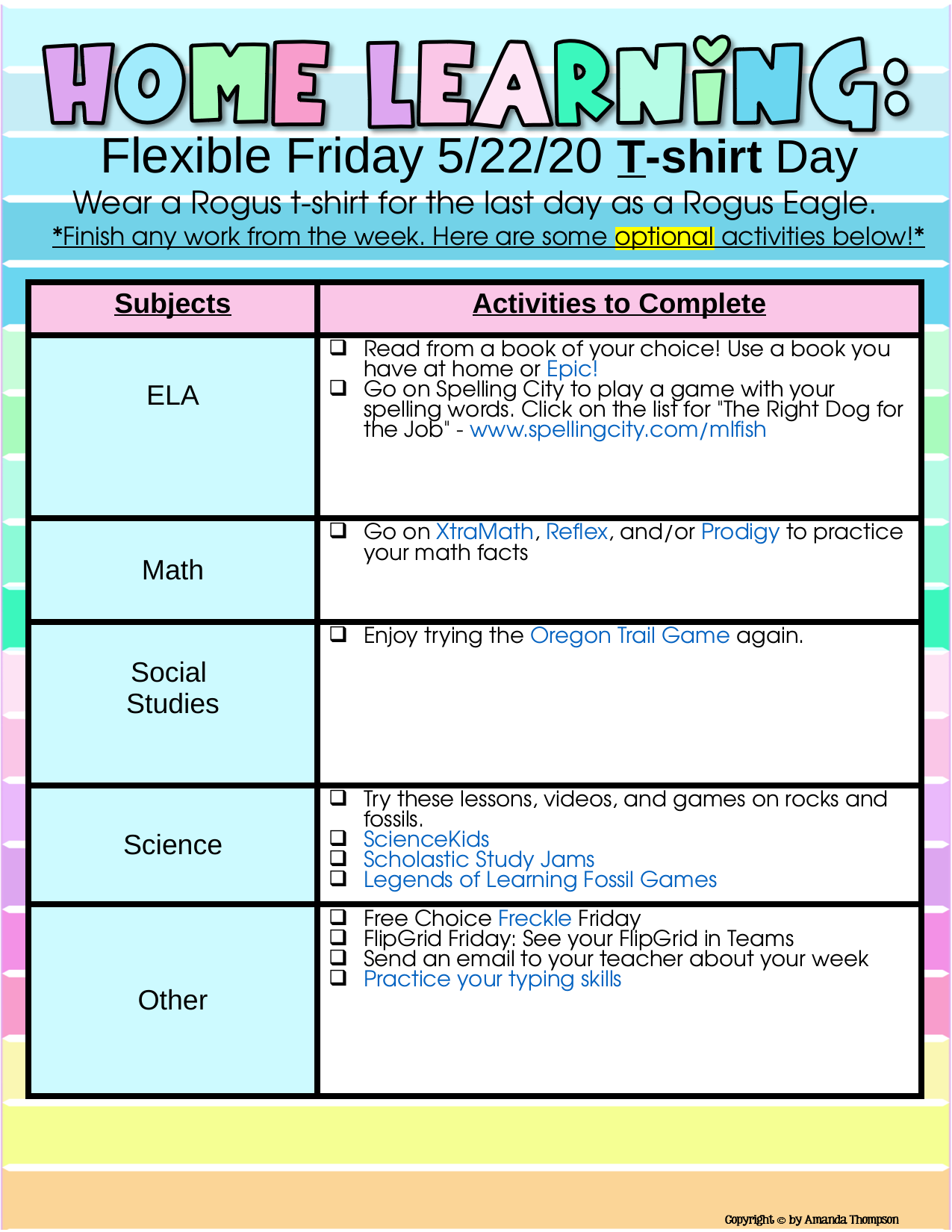

Flexible Friday 5/22/20 T-shirt Day
Wear a Rogus t-shirt for the last day as a Rogus Eagle.

*Finish any work from the week. Here are some optional activities below!*
| Subjects | Activities to Complete |
| --- | --- |
| ELA | Read from a book of your choice! Use a book you have at home or Epic! Go on Spelling City to play a game with your spelling words. Click on the list for "The Right Dog for the Job" - www.spellingcity.com/mlfish |
| Math | Go on XtraMath, Reflex, and/or Prodigy to practice your math facts |
| Social  Studies | Enjoy trying the Oregon Trail Game again. |
| Science | Try these lessons, videos, and games on rocks and fossils. ScienceKids Scholastic Study Jams Legends of Learning Fossil Games |
| Other | Free Choice Freckle Friday FlipGrid Friday: See your FlipGrid in Teams Send an email to your teacher about your week Practice your typing skills |